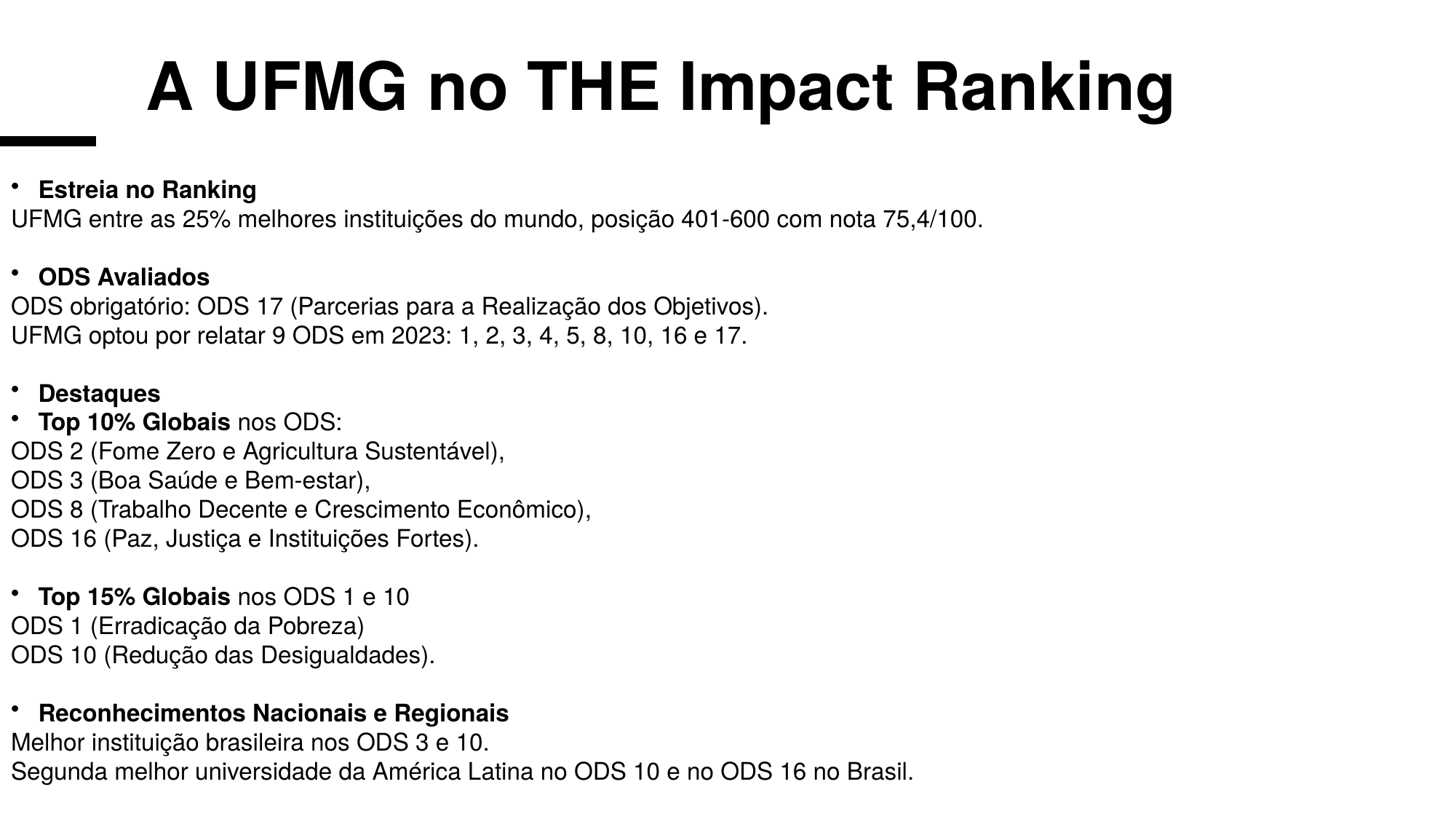

# A UFMG no THE Impact Ranking
Estreia no Ranking
UFMG entre as 25% melhores instituições do mundo, posição 401-600 com nota 75,4/100.

ODS Avaliados
ODS obrigatório: ODS 17 (Parcerias para a Realização dos Objetivos).
UFMG optou por relatar 9 ODS em 2023: 1, 2, 3, 4, 5, 8, 10, 16 e 17.

Destaques
Top 10% Globais nos ODS:
ODS 2 (Fome Zero e Agricultura Sustentável),
ODS 3 (Boa Saúde e Bem-estar),
ODS 8 (Trabalho Decente e Crescimento Econômico),
ODS 16 (Paz, Justiça e Instituições Fortes).

Top 15% Globais nos ODS 1 e 10
ODS 1 (Erradicação da Pobreza)
ODS 10 (Redução das Desigualdades).

Reconhecimentos Nacionais e Regionais
Melhor instituição brasileira nos ODS 3 e 10.
Segunda melhor universidade da América Latina no ODS 10 e no ODS 16 no Brasil.